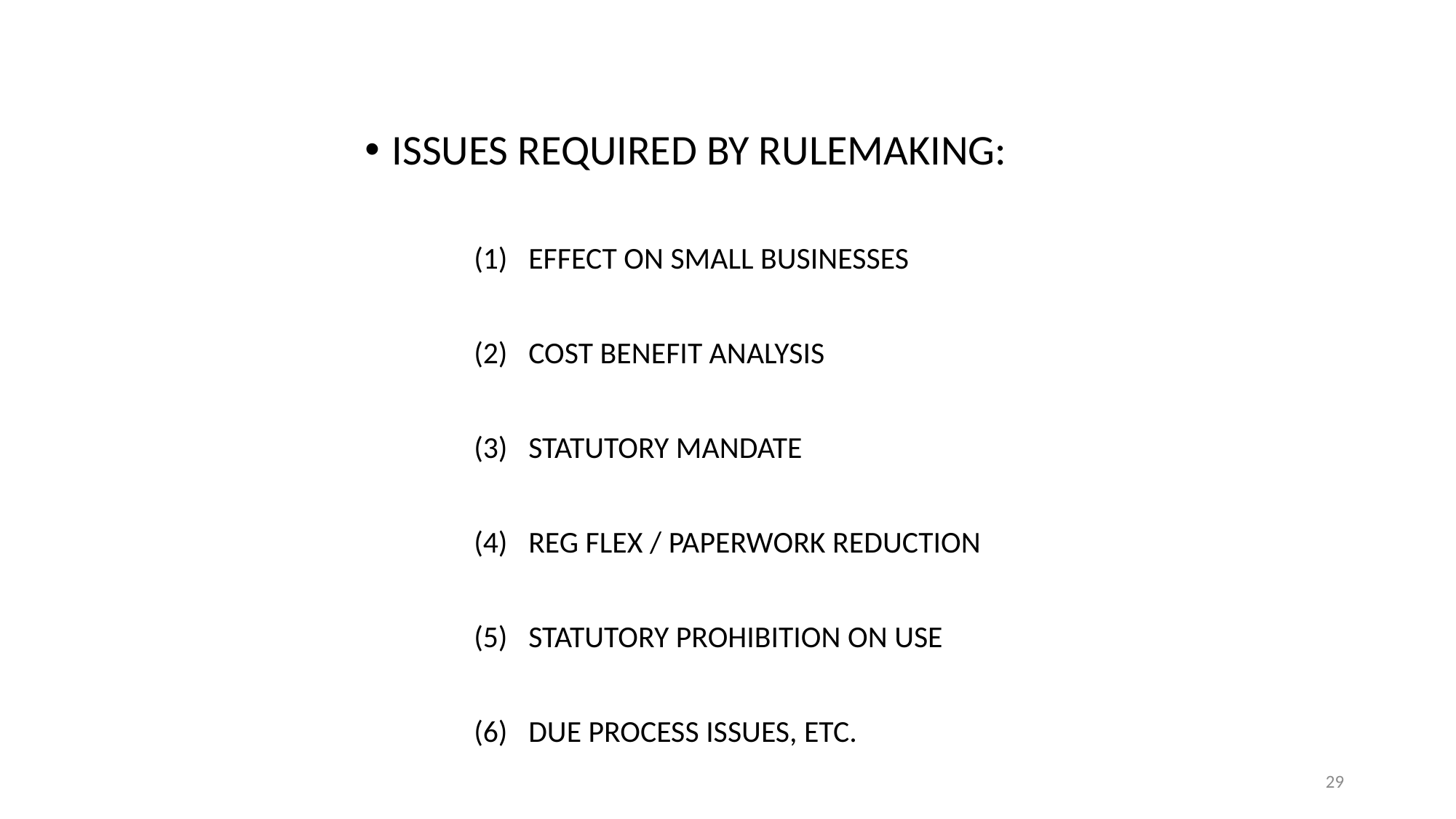

ISSUES REQUIRED BY RULEMAKING:

EFFECT ON SMALL BUSINESSES

COST BENEFIT ANALYSIS

STATUTORY MANDATE

REG FLEX / PAPERWORK REDUCTION

STATUTORY PROHIBITION ON USE

DUE PROCESS ISSUES, ETC.

29